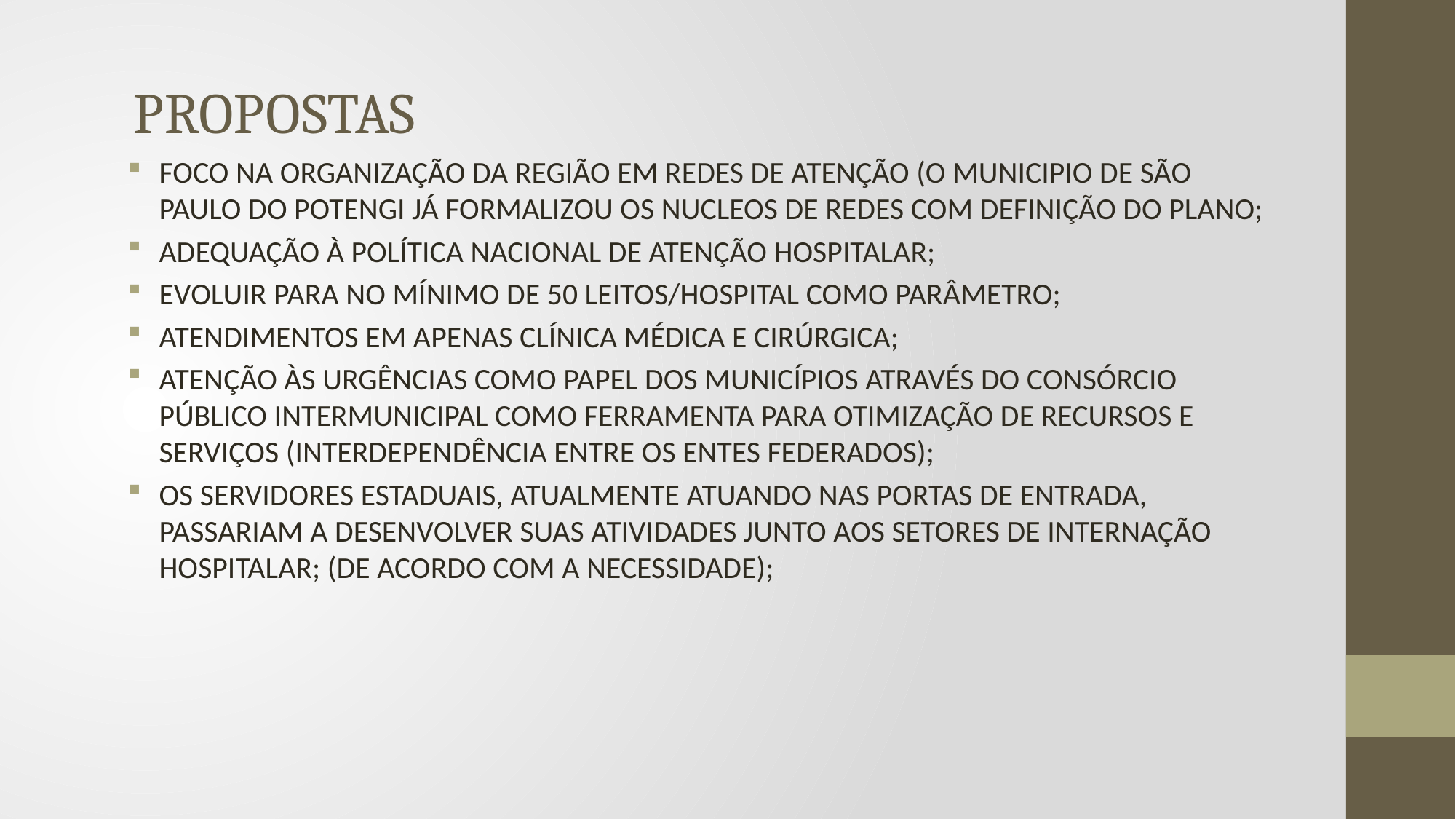

# PROPOSTAS
FOCO NA ORGANIZAÇÃO DA REGIÃO EM REDES DE ATENÇÃO (O MUNICIPIO DE SÃO PAULO DO POTENGI JÁ FORMALIZOU OS NUCLEOS DE REDES COM DEFINIÇÃO DO PLANO;
ADEQUAÇÃO À POLÍTICA NACIONAL DE ATENÇÃO HOSPITALAR;
EVOLUIR PARA NO MÍNIMO DE 50 LEITOS/HOSPITAL COMO PARÂMETRO;
ATENDIMENTOS EM APENAS CLÍNICA MÉDICA E CIRÚRGICA;
ATENÇÃO ÀS URGÊNCIAS COMO PAPEL DOS MUNICÍPIOS ATRAVÉS DO CONSÓRCIO PÚBLICO INTERMUNICIPAL COMO FERRAMENTA PARA OTIMIZAÇÃO DE RECURSOS E SERVIÇOS (INTERDEPENDÊNCIA ENTRE OS ENTES FEDERADOS);
OS SERVIDORES ESTADUAIS, ATUALMENTE ATUANDO NAS PORTAS DE ENTRADA, PASSARIAM A DESENVOLVER SUAS ATIVIDADES JUNTO AOS SETORES DE INTERNAÇÃO HOSPITALAR; (DE ACORDO COM A NECESSIDADE);